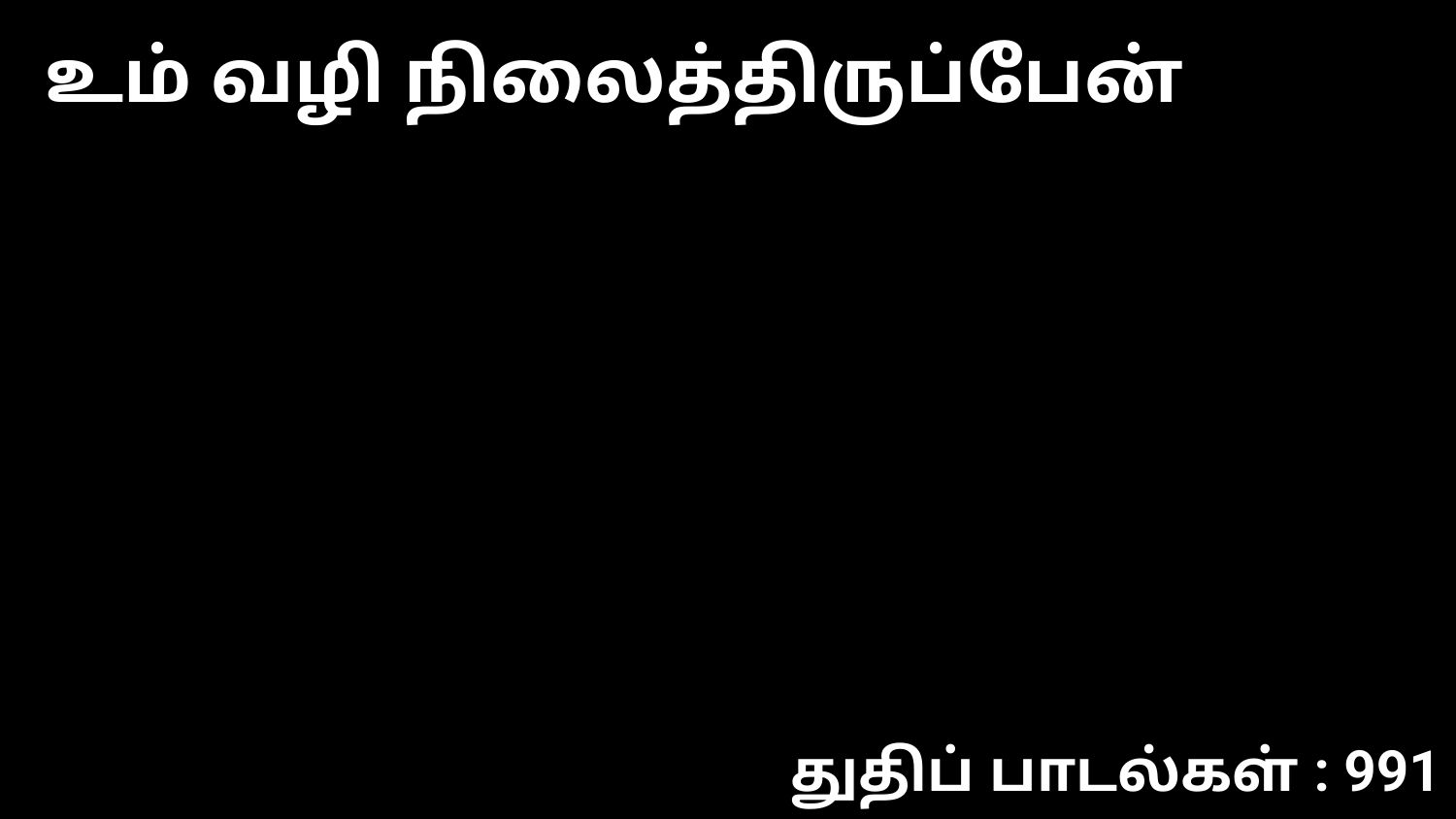

உம் வழி நிலைத்திருப்பேன்
துதிப் பாடல்கள் : 991